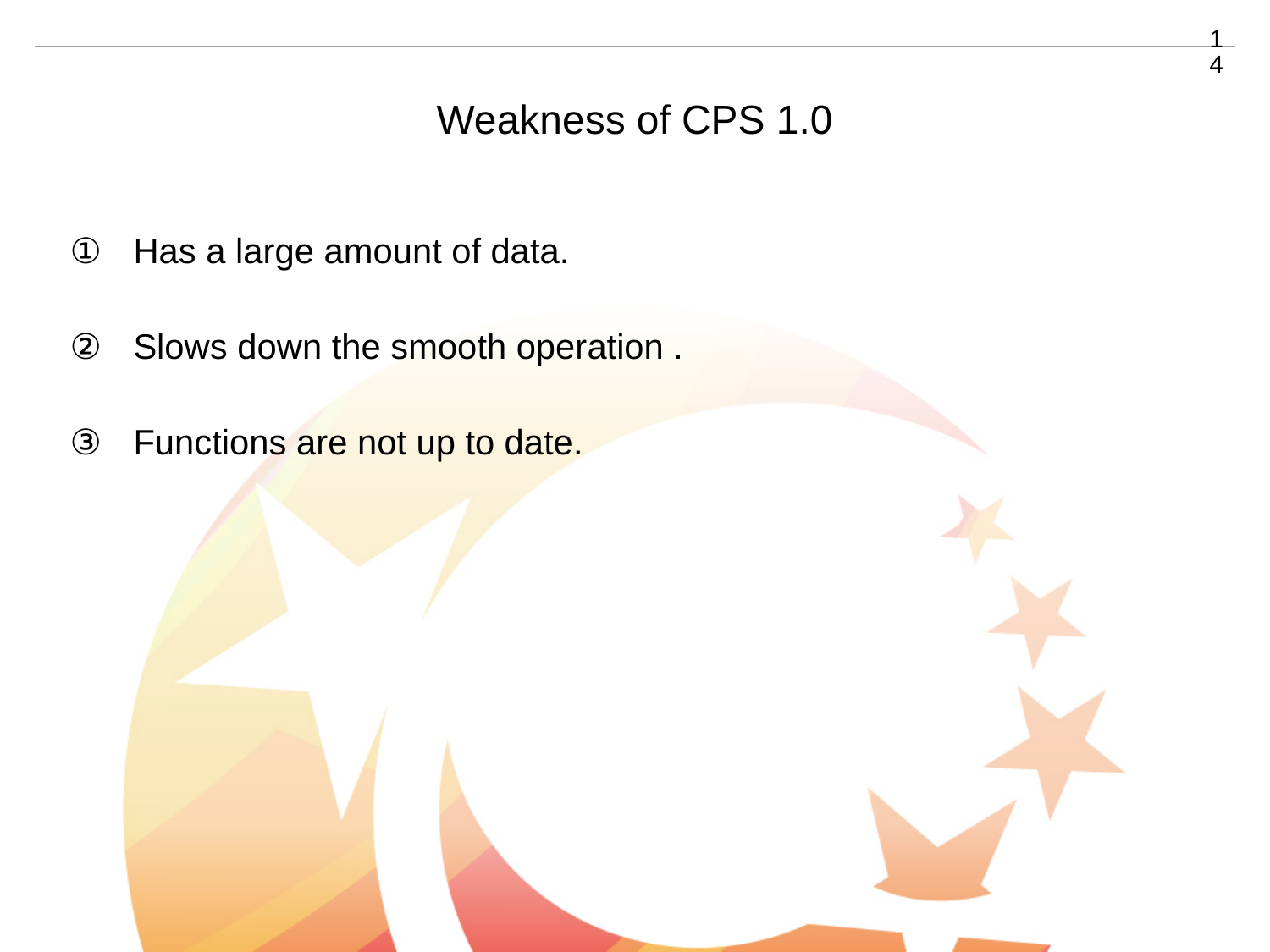

14
Weakness of CPS 1.0
Has a large amount of data.

Slows down the smooth operation .

Functions are not up to date.